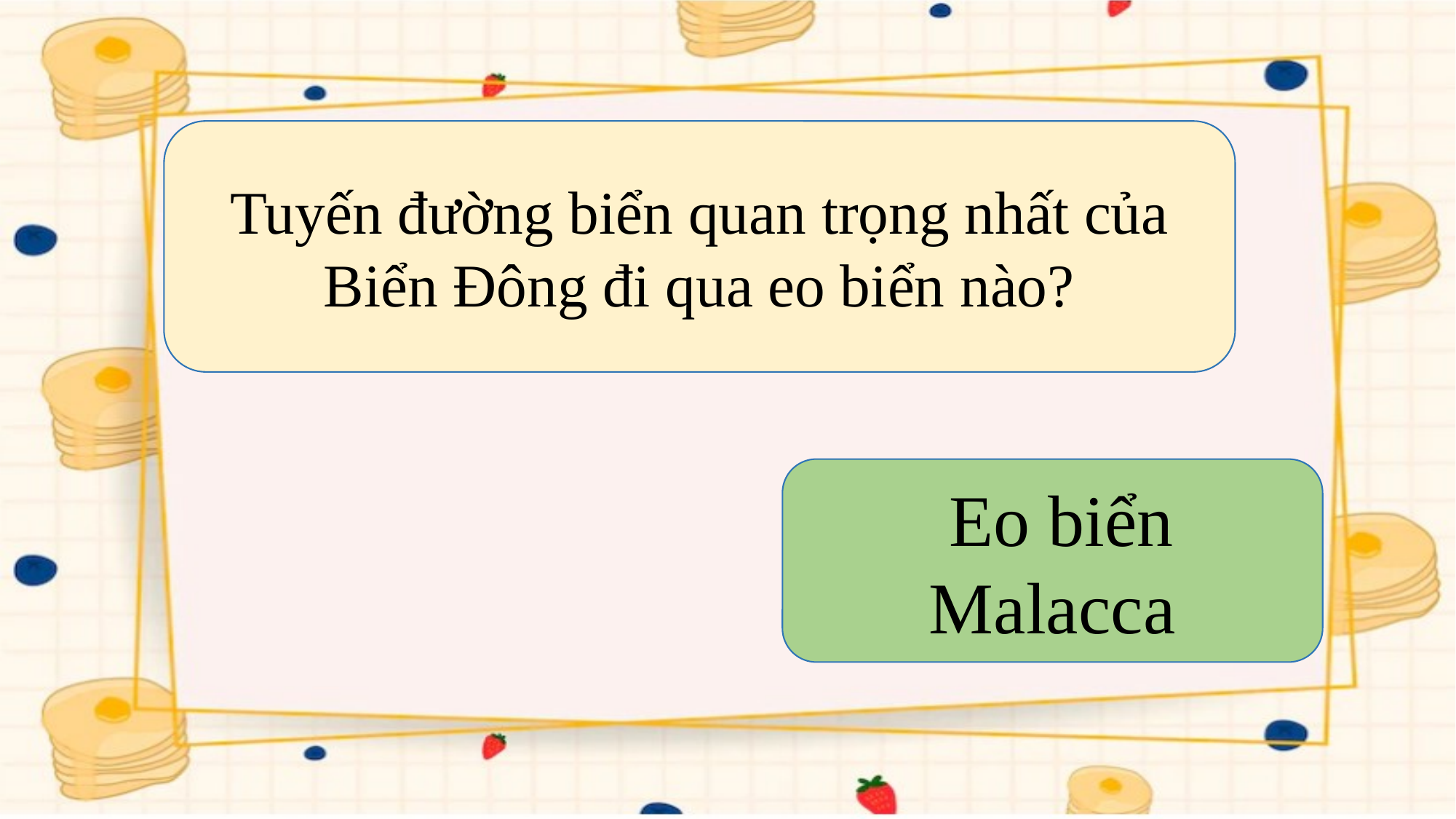

Tuyến đường biển quan trọng nhất của Biển Đông đi qua eo biển nào?
 Eo biển Malacca